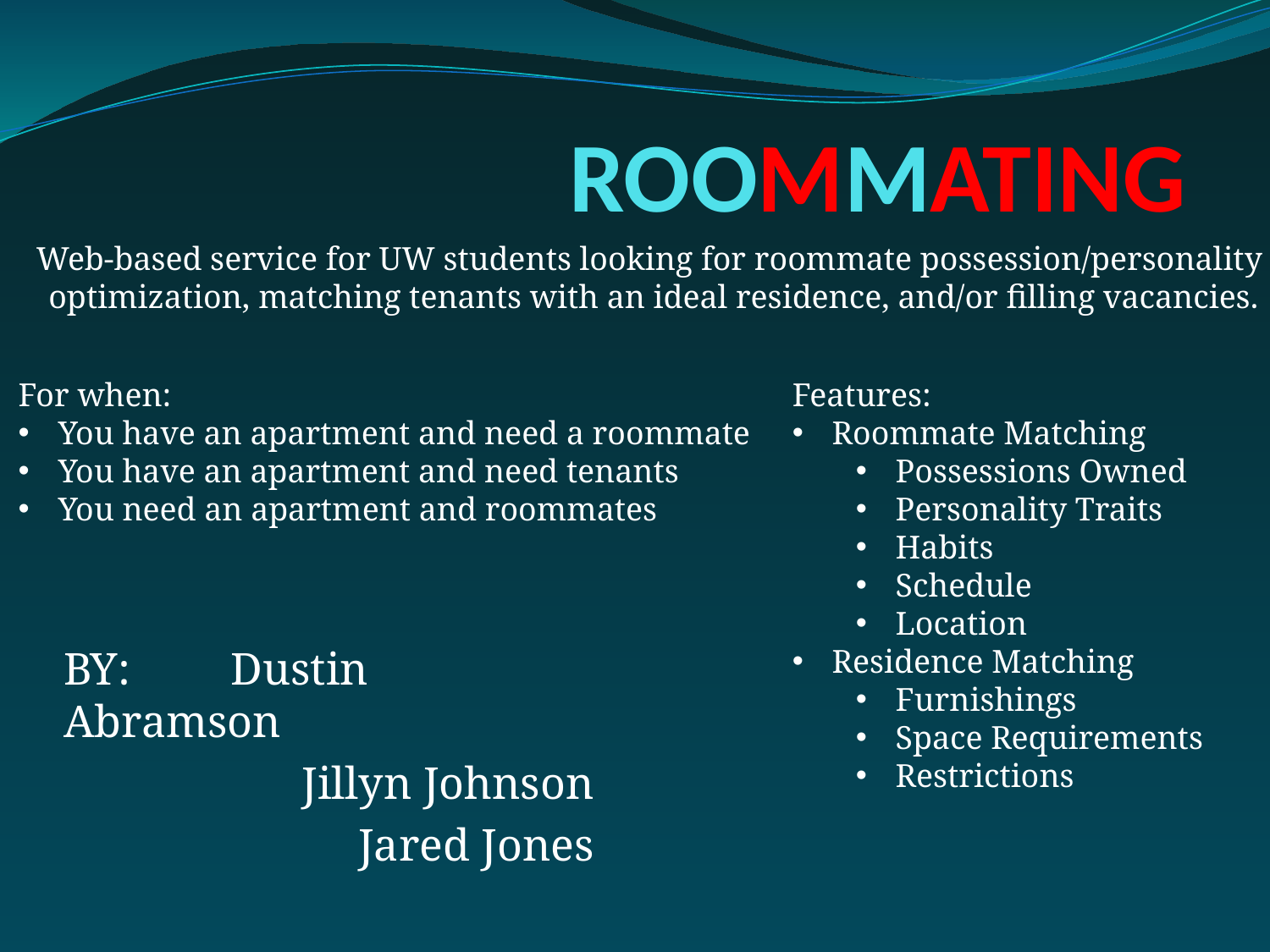

# ROOMMATING
Web-based service for UW students looking for roommate possession/personality
optimization, matching tenants with an ideal residence, and/or filling vacancies.
For when:
You have an apartment and need a roommate
You have an apartment and need tenants
You need an apartment and roommates
Features:
Roommate Matching
Possessions Owned
Personality Traits
Habits
Schedule
Location
Residence Matching
Furnishings
Space Requirements
Restrictions
BY: 	    Dustin Abramson
Jillyn Johnson
Jared Jones